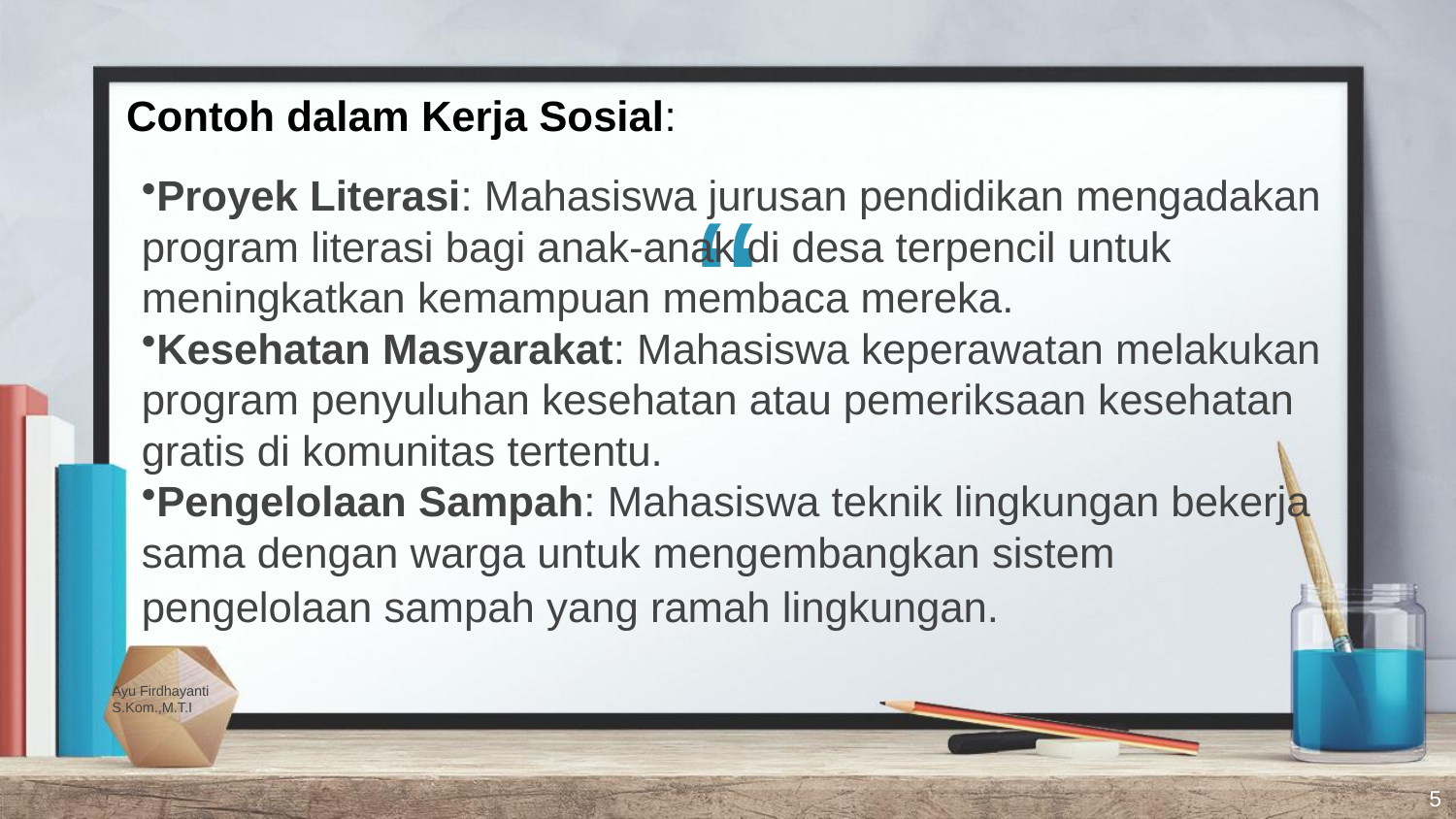

Contoh dalam Kerja Sosial:
Proyek Literasi: Mahasiswa jurusan pendidikan mengadakan program literasi bagi anak-anak di desa terpencil untuk meningkatkan kemampuan membaca mereka.
Kesehatan Masyarakat: Mahasiswa keperawatan melakukan program penyuluhan kesehatan atau pemeriksaan kesehatan gratis di komunitas tertentu.
Pengelolaan Sampah: Mahasiswa teknik lingkungan bekerja sama dengan warga untuk mengembangkan sistem pengelolaan sampah yang ramah lingkungan.
Ayu Firdhayanti S.Kom.,M.T.I
5